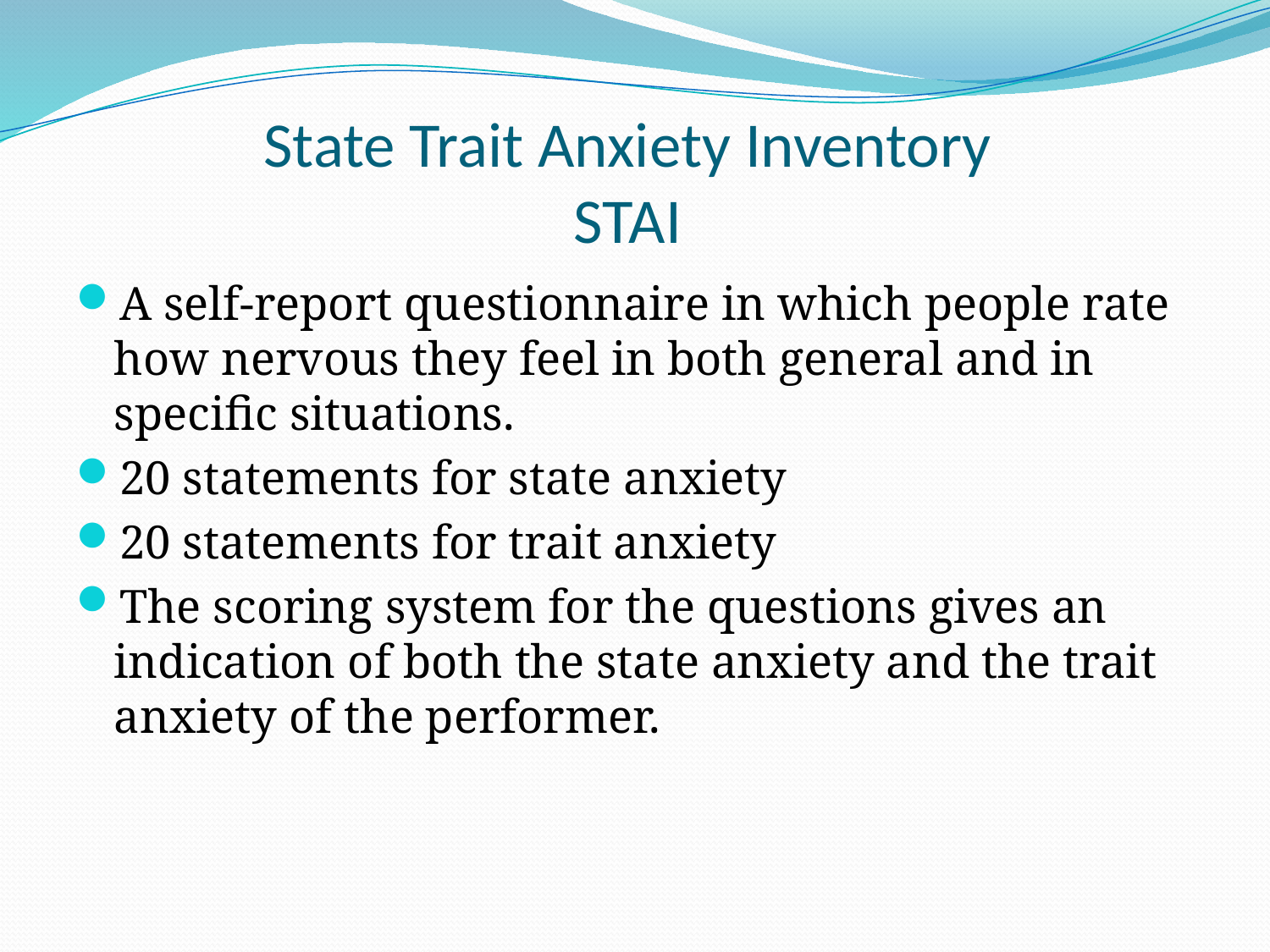

# State Trait Anxiety Inventory STAI
A self-report questionnaire in which people rate how nervous they feel in both general and in specific situations.
20 statements for state anxiety
20 statements for trait anxiety
The scoring system for the questions gives an indication of both the state anxiety and the trait anxiety of the performer.